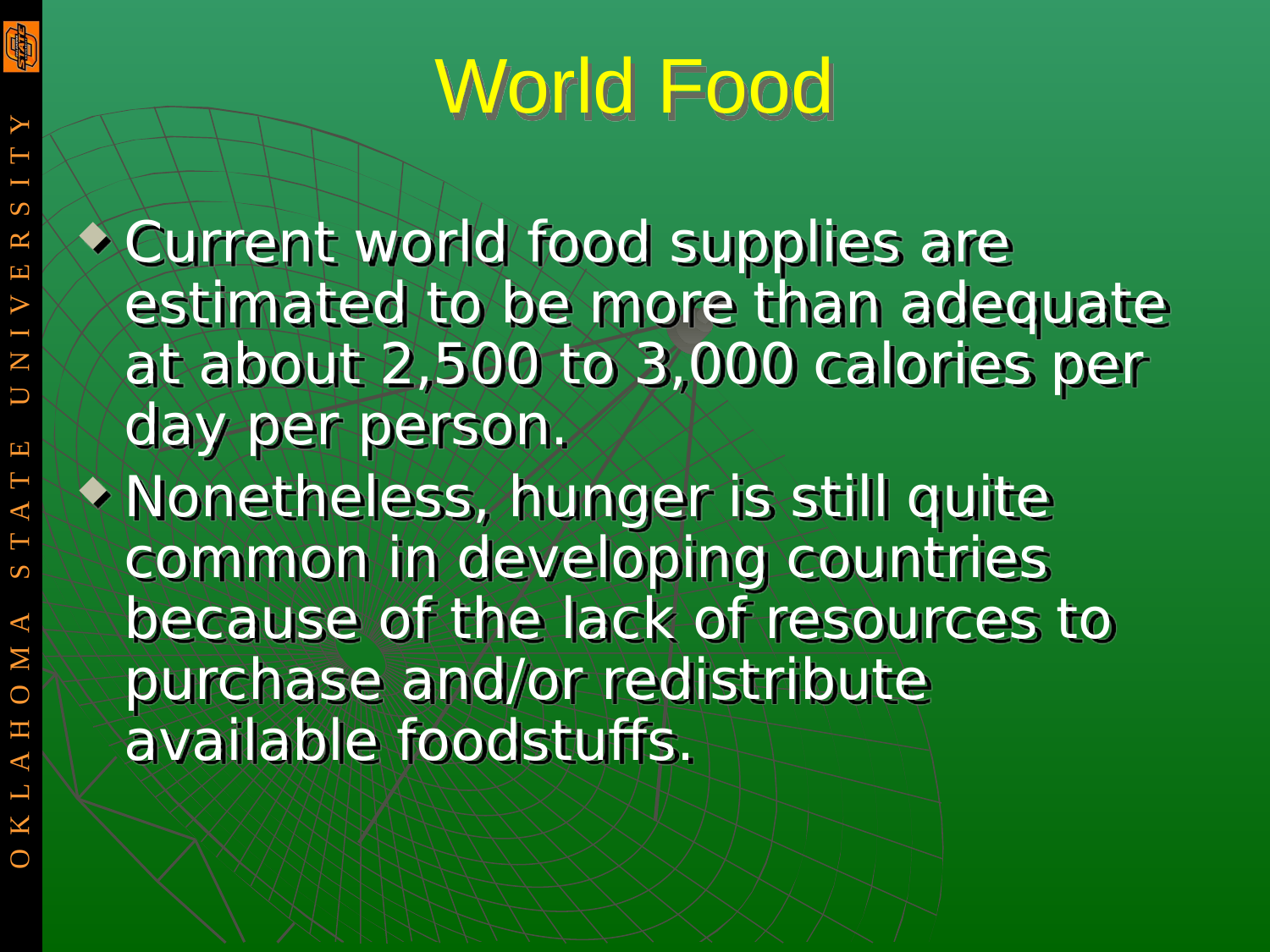

# World Food
Current world food supplies are estimated to be more than adequate at about 2,500 to 3,000 calories per day per person.
Nonetheless, hunger is still quite common in developing countries because of the lack of resources to purchase and/or redistribute available foodstuffs.